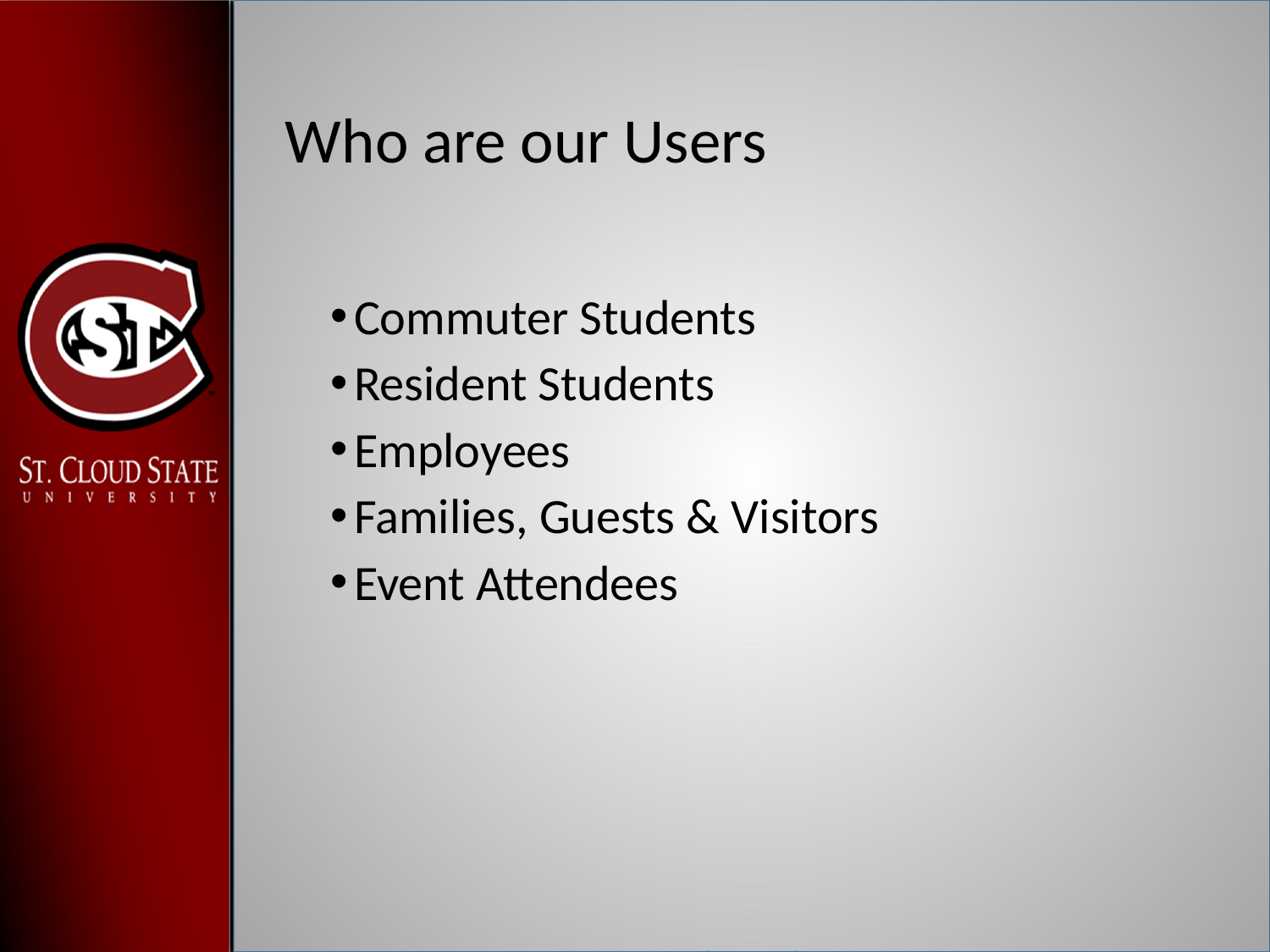

# Who are our Users
Commuter Students
Resident Students
Employees
Families, Guests & Visitors
Event Attendees